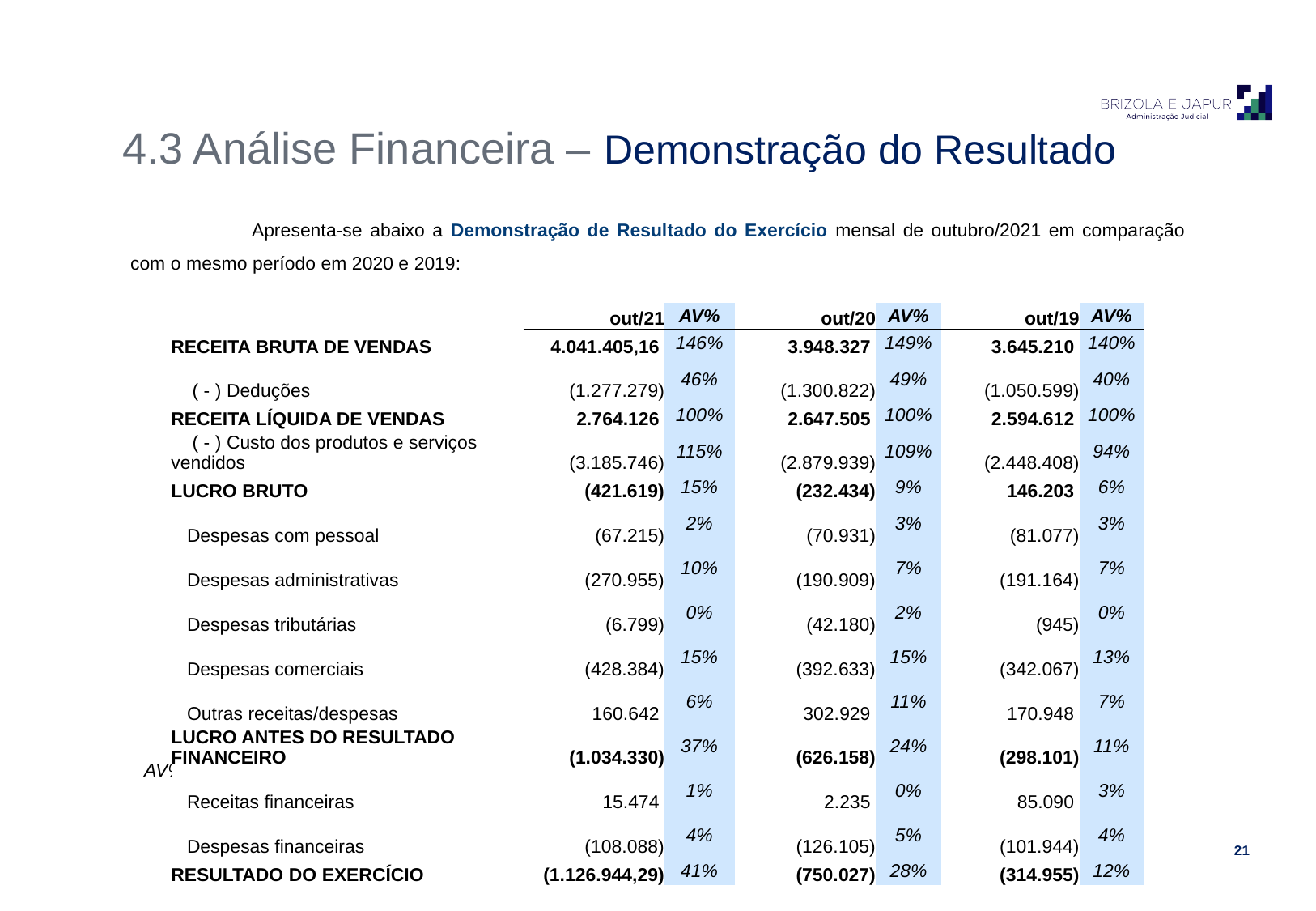

4.3 Análise Financeira – Demonstração do Resultado
	Apresenta-se abaixo a Demonstração de Resultado do Exercício mensal de outubro/2021 em comparação com o mesmo período em 2020 e 2019:
|  | out/21 | AV% | out/20 | AV% | out/19 | AV% |
| --- | --- | --- | --- | --- | --- | --- |
| RECEITA BRUTA DE VENDAS | 4.041.405,16 | 146% | 3.948.327 | 149% | 3.645.210 | 140% |
| ( - ) Deduções | (1.277.279) | 46% | (1.300.822) | 49% | (1.050.599) | 40% |
| RECEITA LÍQUIDA DE VENDAS | 2.764.126 | 100% | 2.647.505 | 100% | 2.594.612 | 100% |
| ( - ) Custo dos produtos e serviços vendidos | (3.185.746) | 115% | (2.879.939) | 109% | (2.448.408) | 94% |
| LUCRO BRUTO | (421.619) | 15% | (232.434) | 9% | 146.203 | 6% |
| Despesas com pessoal | (67.215) | 2% | (70.931) | 3% | (81.077) | 3% |
| Despesas administrativas | (270.955) | 10% | (190.909) | 7% | (191.164) | 7% |
| Despesas tributárias | (6.799) | 0% | (42.180) | 2% | (945) | 0% |
| Despesas comerciais | (428.384) | 15% | (392.633) | 15% | (342.067) | 13% |
| Outras receitas/despesas | 160.642 | 6% | 302.929 | 11% | 170.948 | 7% |
| LUCRO ANTES DO RESULTADO FINANCEIRO | (1.034.330) | 37% | (626.158) | 24% | (298.101) | 11% |
| Receitas financeiras | 15.474 | 1% | 2.235 | 0% | 85.090 | 3% |
| Despesas financeiras | (108.088) | 4% | (126.105) | 5% | (101.944) | 4% |
| RESULTADO DO EXERCÍCIO | (1.126.944,29) | 41% | (750.027) | 28% | (314.955) | 12% |
AV% - Análise Vertical: com base na receita operacional líquida.